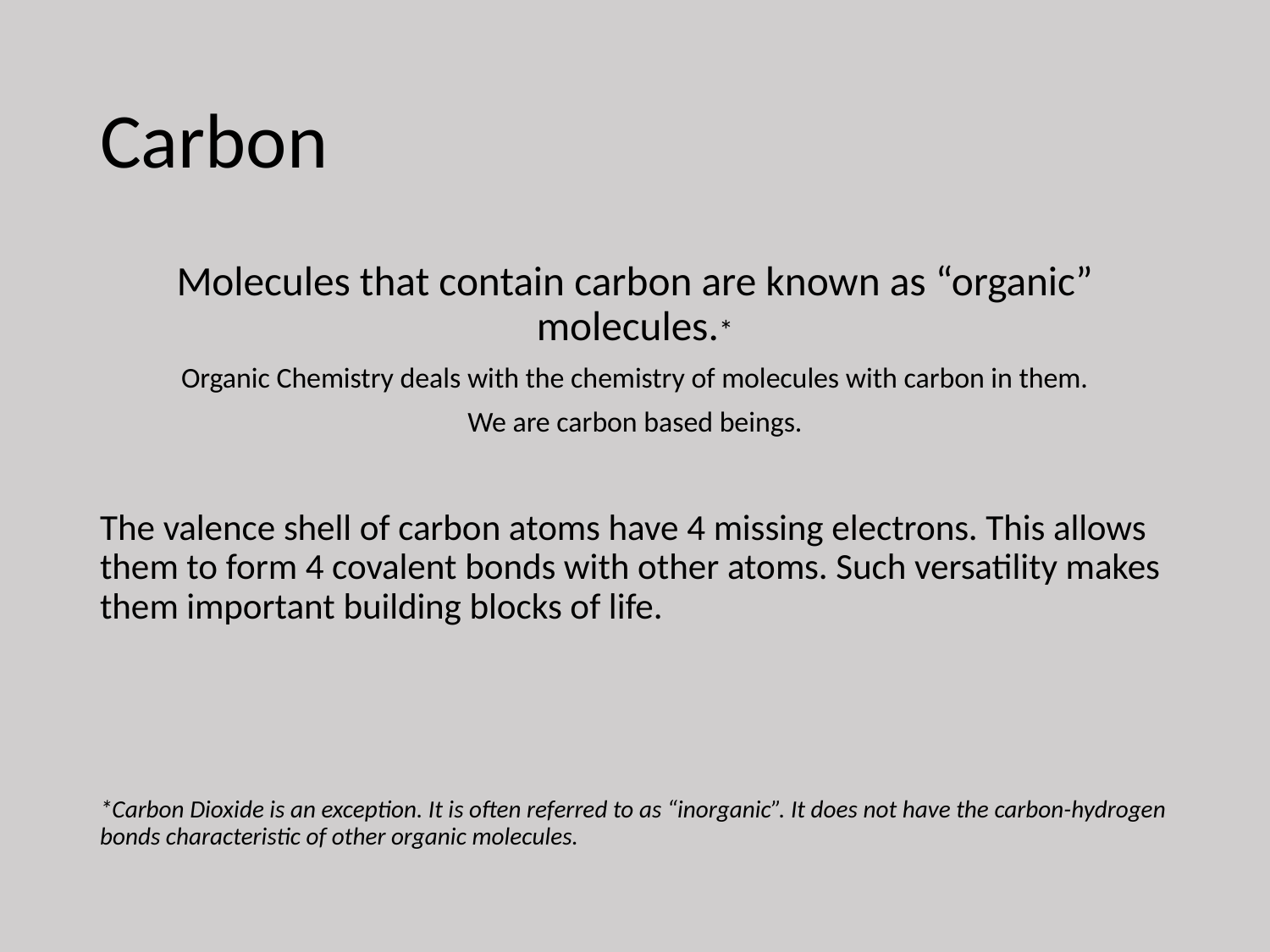

# Carbon
Molecules that contain carbon are known as “organic” molecules.*
Organic Chemistry deals with the chemistry of molecules with carbon in them.
We are carbon based beings.

The valence shell of carbon atoms have 4 missing electrons. This allows them to form 4 covalent bonds with other atoms. Such versatility makes them important building blocks of life.

*Carbon Dioxide is an exception. It is often referred to as “inorganic”. It does not have the carbon-hydrogen bonds characteristic of other organic molecules.